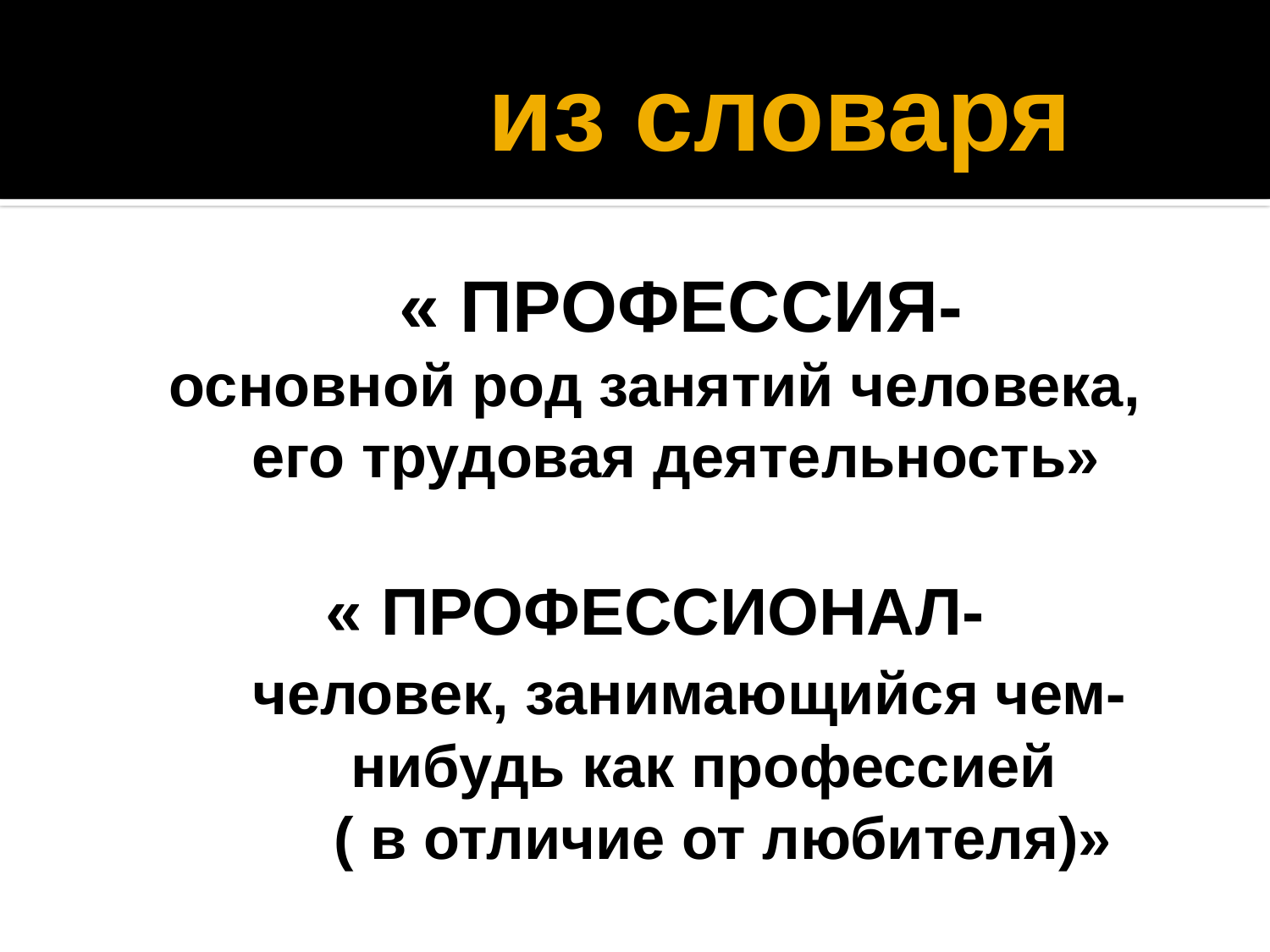

# из словаря
                    « ПРОФЕССИЯ-
     основной род занятий человека,
          его трудовая деятельность»

             « ПРОФЕССИОНАЛ-
         человек, занимающийся чем-
                нибудь как профессией
               ( в отличие от любителя)»